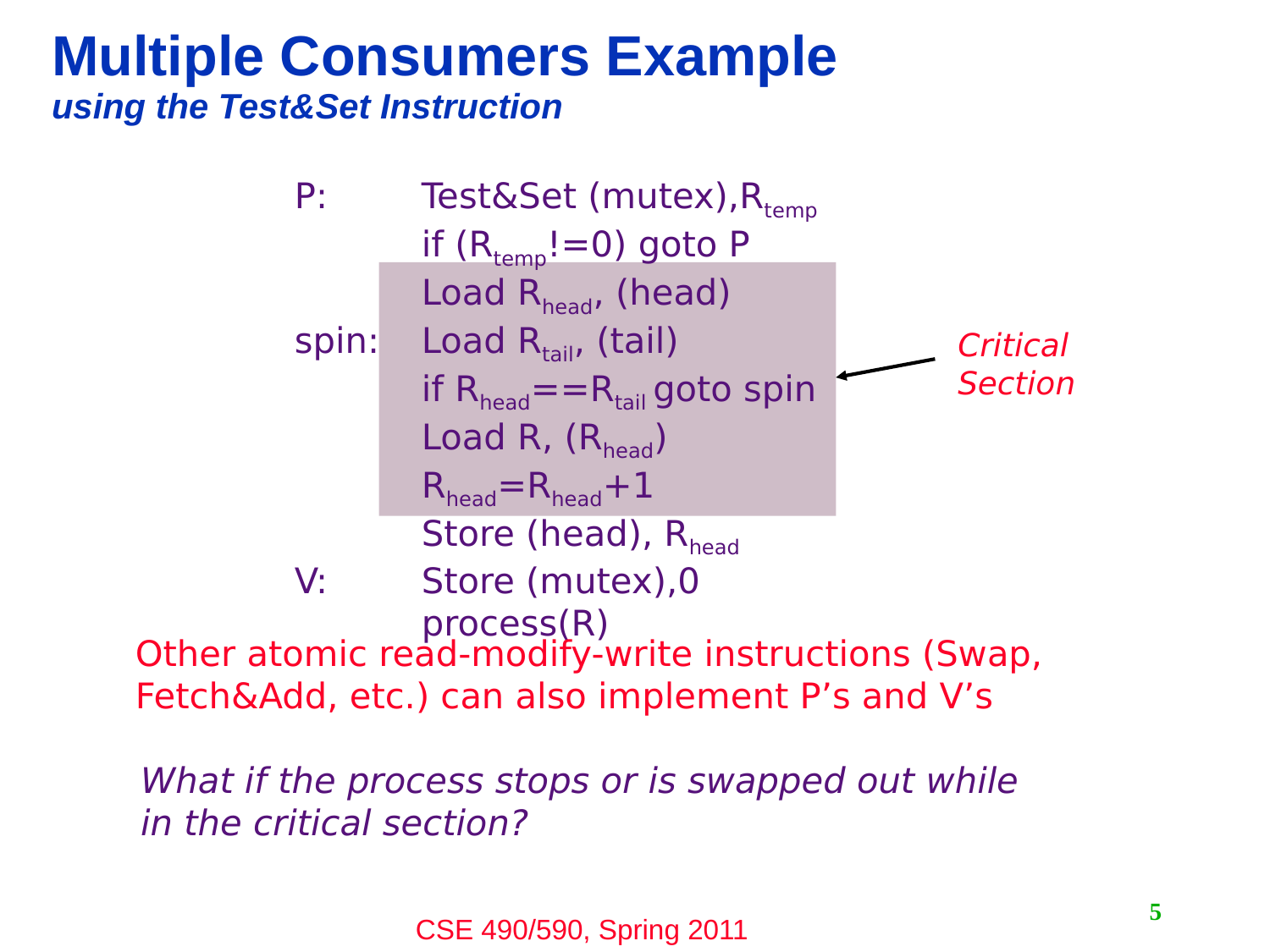

# Multiple Consumers Example using the Test&Set Instruction
P:  	Test&Set (mutex),Rtemp
	if (Rtemp!=0) goto P
	Load Rhead, (head)
spin:	Load Rtail, (tail)
	if Rhead==Rtail goto spin
	Load R, (Rhead)
	Rhead=Rhead+1
	Store (head), Rhead
V: 	Store (mutex),0
	process(R)

Critical
Section

Other atomic read-modify-write instructions (Swap,
Fetch&Add, etc.) can also implement P’s and V’s
What if the process stops or is swapped out while in the critical section?
5